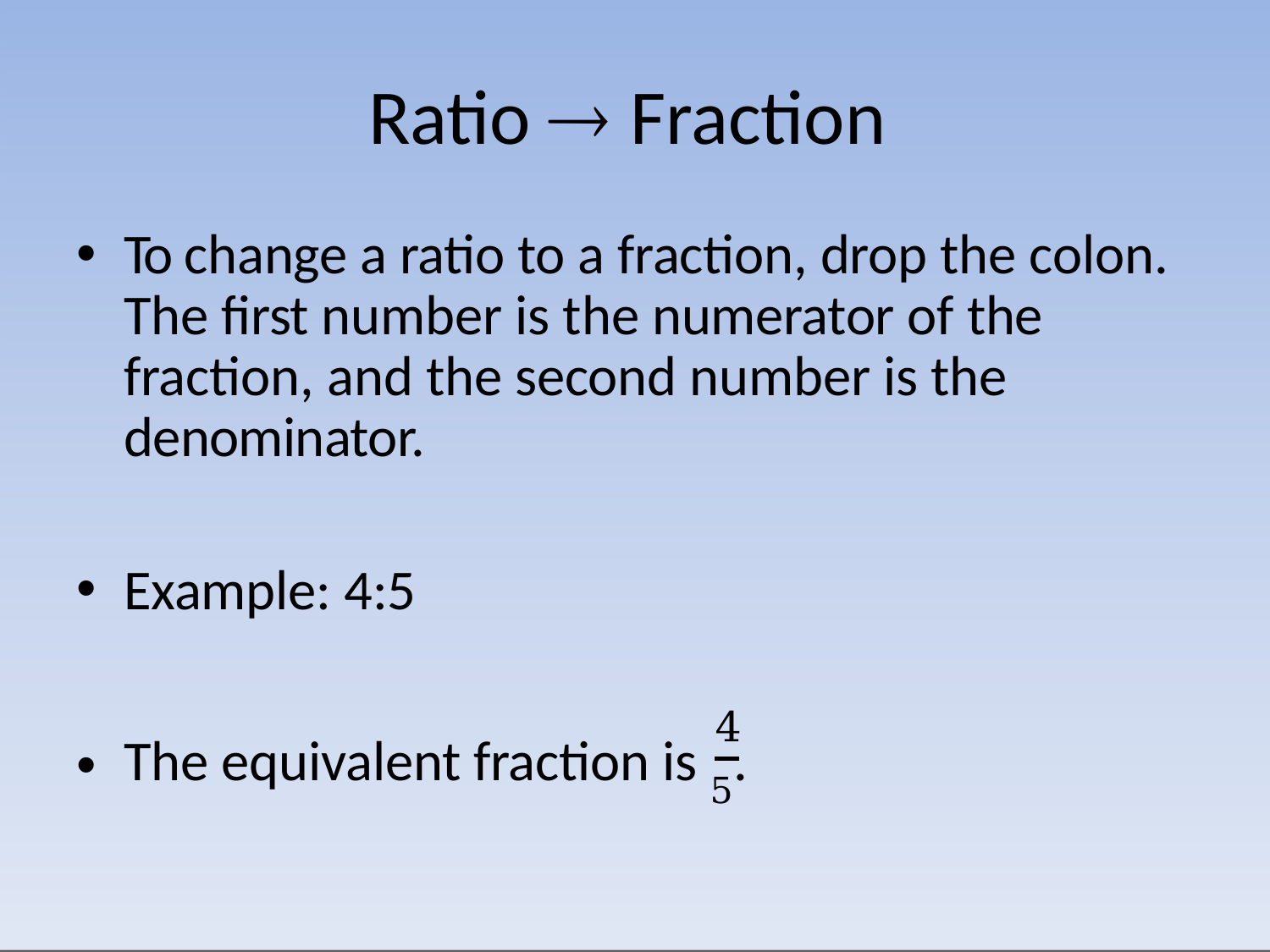

# Ratio → Fraction
To change a ratio to a fraction, drop the colon.  The first number is the numerator of the  fraction, and the second number is the  denominator.

Example: 4:5
4
The equivalent fraction is 5.